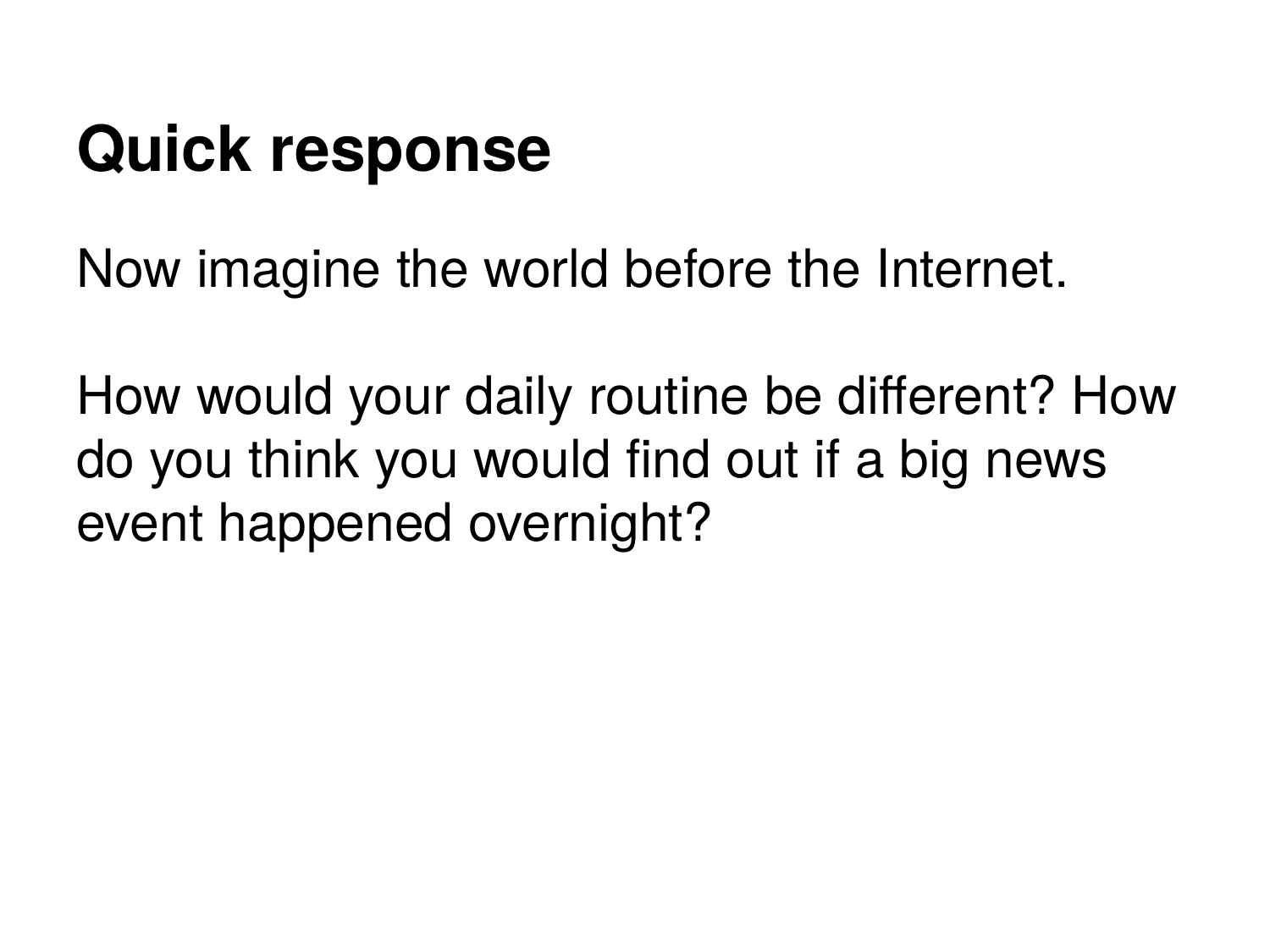

# Quick response
Now imagine the world before the Internet.

How would your daily routine be different? How do you think you would find out if a big news event happened overnight?